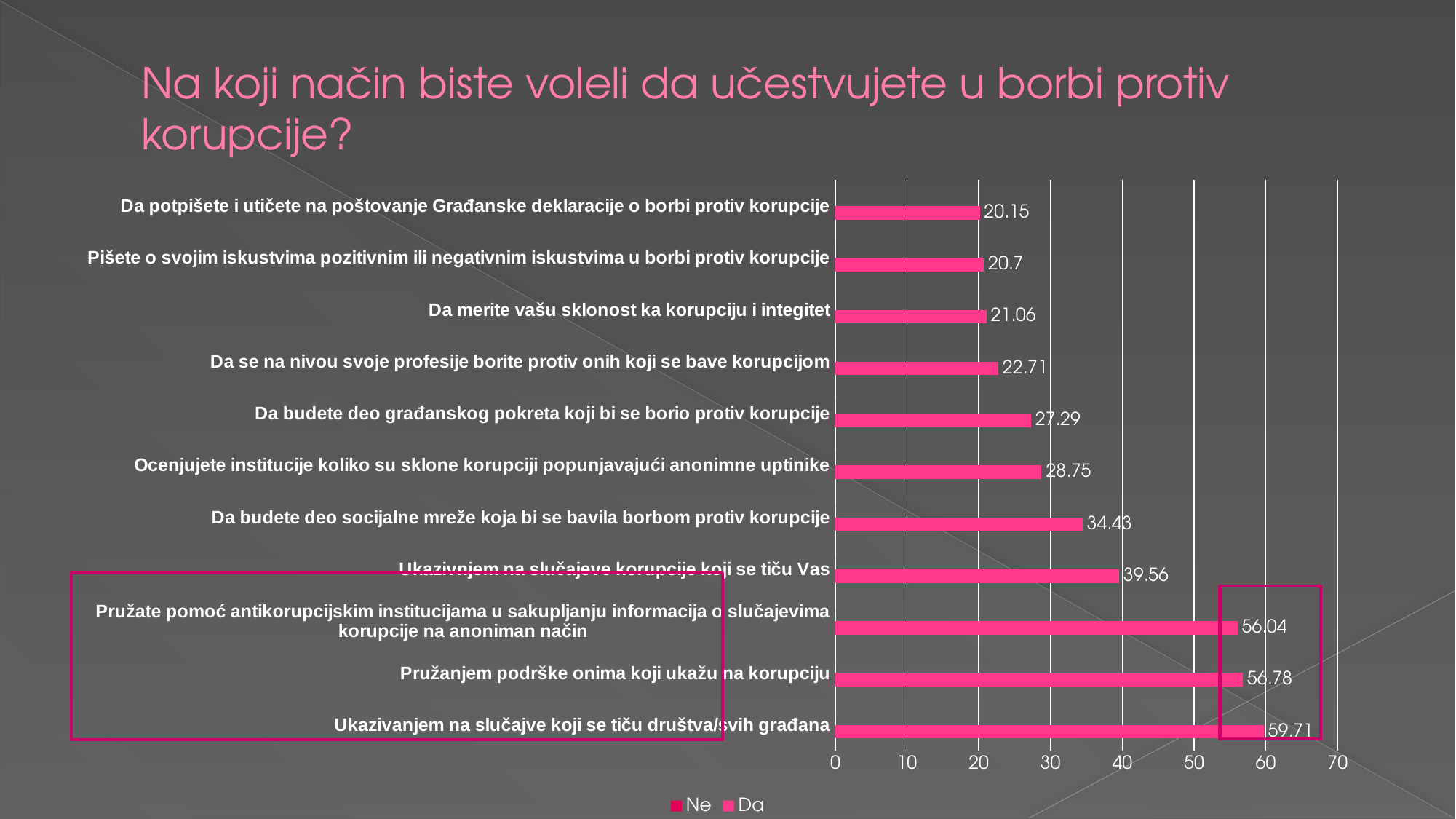

# Na koji način biste voleli da učestvujete u borbi protiv korupcije?

### Chart

| Category | Da | Ne |
|---|---|---|
| Ukazivanjem na slučajve koji se tiču društva/svih građana | 59.71 | 0.0 |
| Pružanjem podrške onima koji ukažu na korupciju | 56.78 | 0.0 |
| Pružate pomoć antikorupcijskim institucijama u sakupljanju informacija o slučajevima korupcije na anoniman način | 56.04 | 0.0 |
| Ukazivnjem na slučajeve korupcije koji se tiču Vas | 39.56 | 0.0 |
| Da budete deo socijalne mreže koja bi se bavila borbom protiv korupcije | 34.43 | 0.0 |
| Ocenjujete institucije koliko su sklone korupciji popunjavajući anonimne uptinike | 28.75 | 0.0 |
| Da budete deo građanskog pokreta koji bi se borio protiv korupcije | 27.29 | 0.0 |
| Da se na nivou svoje profesije borite protiv onih koji se bave korupcijom | 22.71 | 0.0 |
| Da merite vašu sklonost ka korupciju i integitet | 21.06 | 0.0 |
| Pišete o svojim iskustvima pozitivnim ili negativnim iskustvima u borbi protiv korupcije | 20.7 | 0.0 |
| Da potpišete i utičete na poštovanje Građanske deklaracije o borbi protiv korupcije | 20.15 | 0.0 |